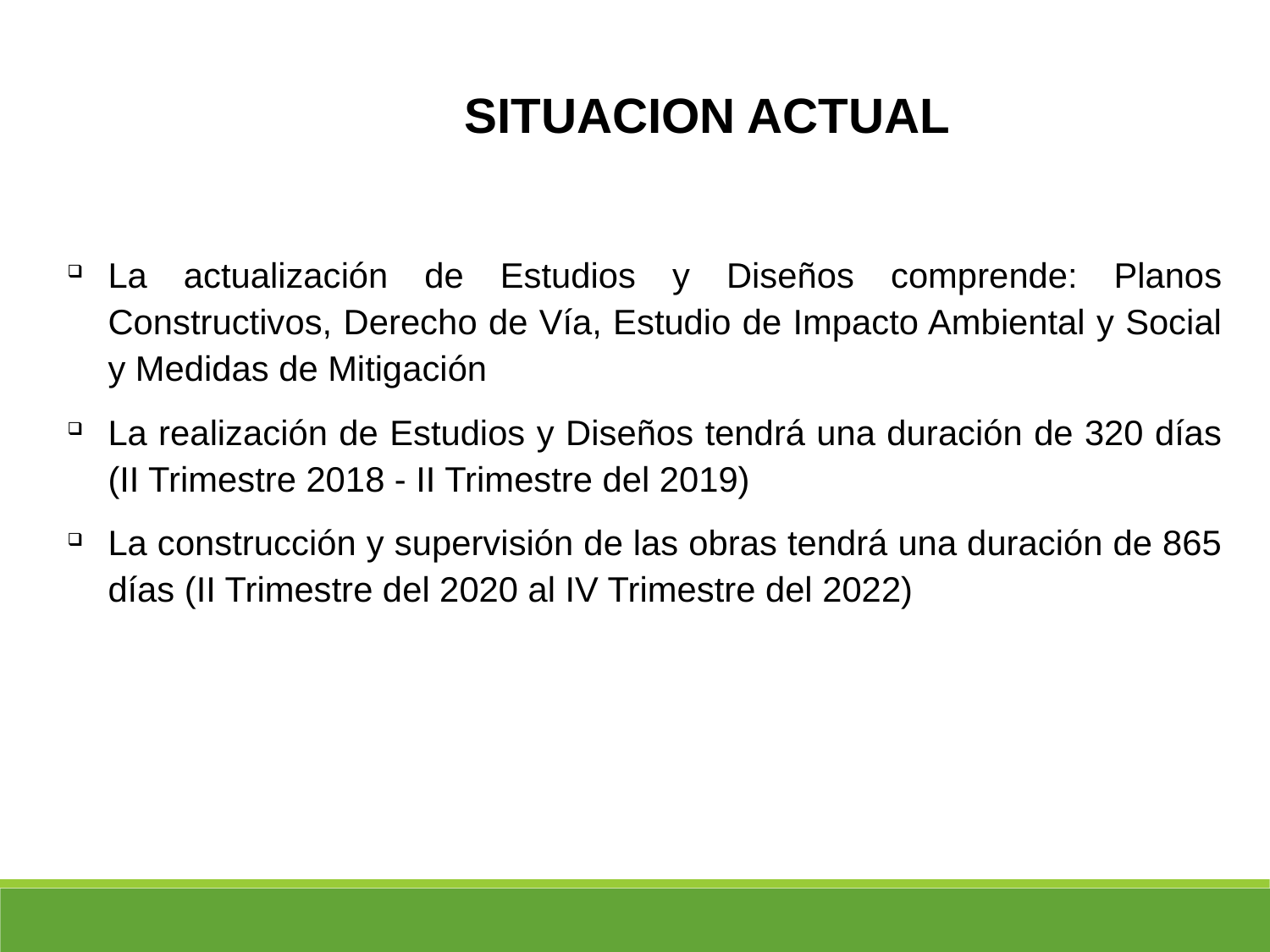

SITUACION ACTUAL
La actualización de Estudios y Diseños comprende: Planos Constructivos, Derecho de Vía, Estudio de Impacto Ambiental y Social y Medidas de Mitigación
La realización de Estudios y Diseños tendrá una duración de 320 días (II Trimestre 2018 - II Trimestre del 2019)
La construcción y supervisión de las obras tendrá una duración de 865 días (II Trimestre del 2020 al IV Trimestre del 2022)